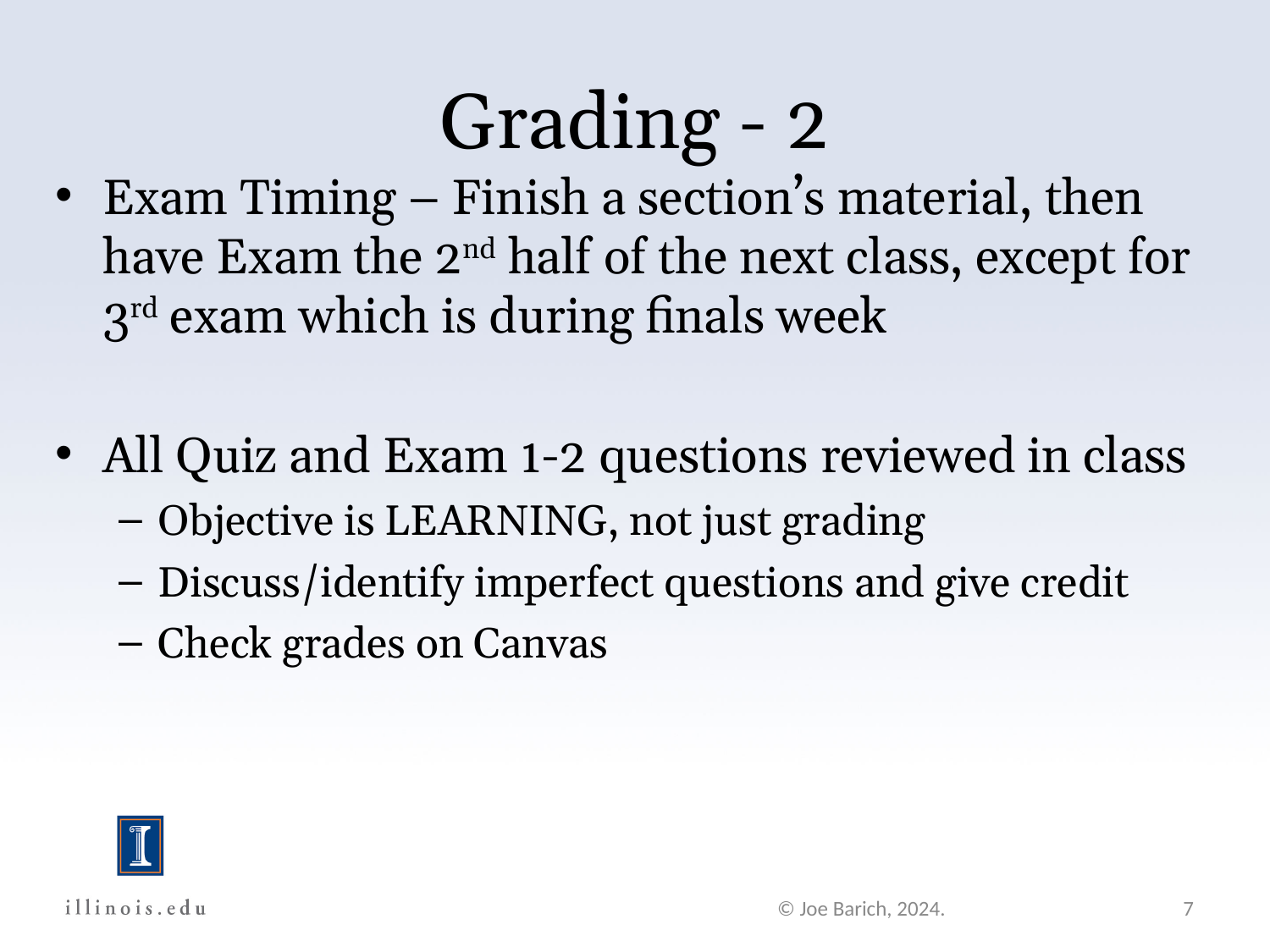

Grading - 2
Exam Timing – Finish a section’s material, then have Exam the 2nd half of the next class, except for 3rd exam which is during finals week

All Quiz and Exam 1-2 questions reviewed in class
Objective is LEARNING, not just grading
Discuss/identify imperfect questions and give credit
Check grades on Canvas

© Joe Barich, 2024.
7